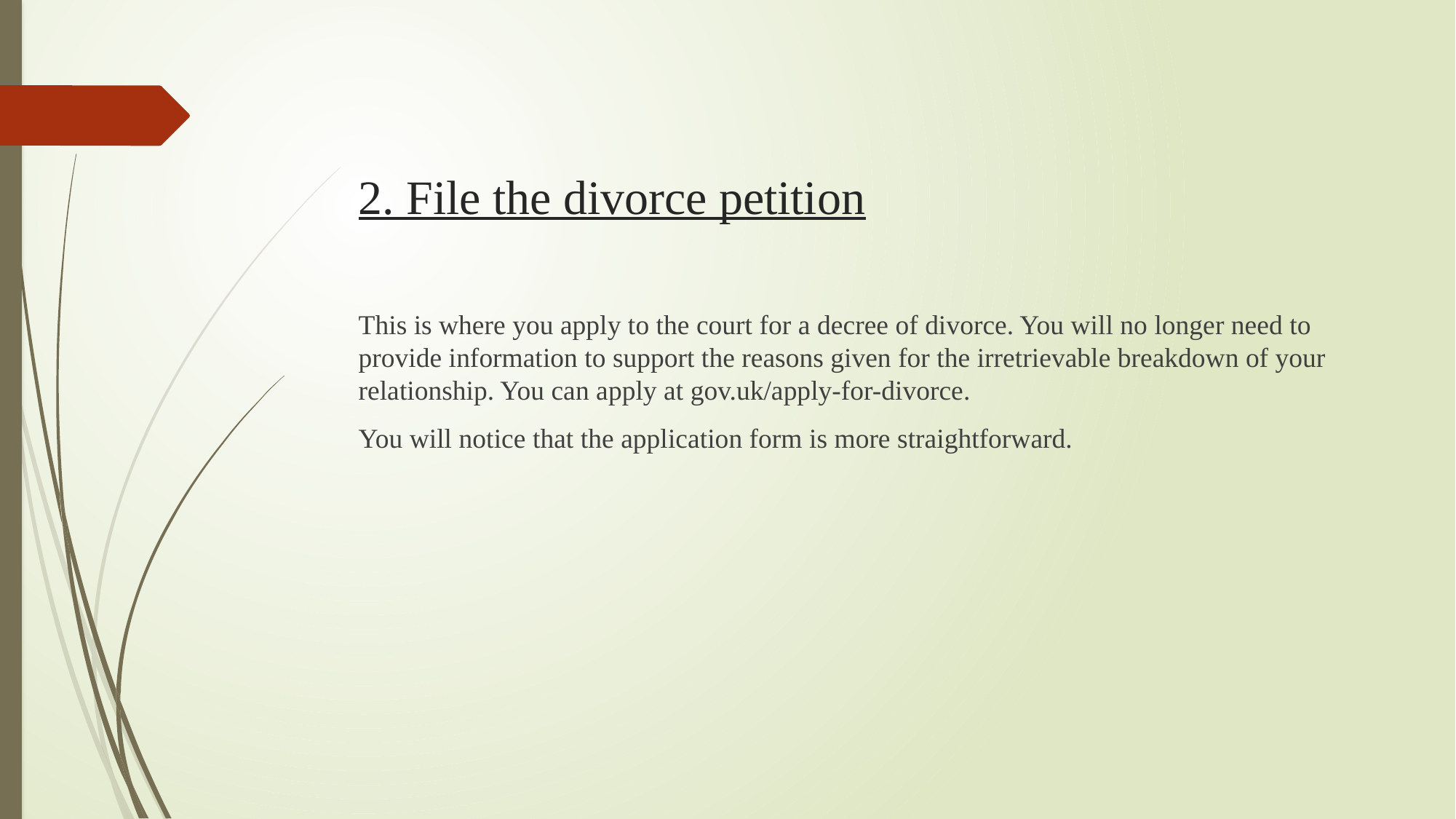

# 2. File the divorce petition
This is where you apply to the court for a decree of divorce. You will no longer need to provide information to support the reasons given for the irretrievable breakdown of your relationship. You can apply at gov.uk/apply-for-divorce.
You will notice that the application form is more straightforward.